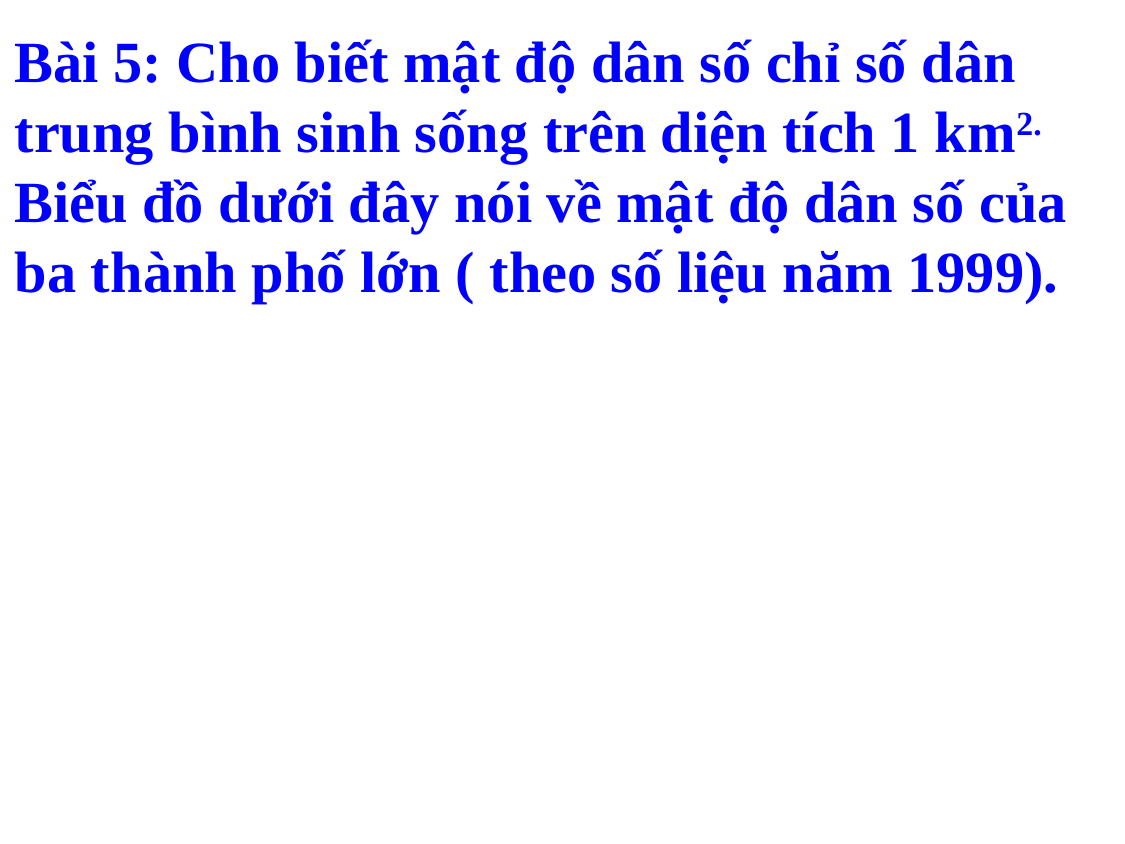

Bài 5: Cho biết mật độ dân số chỉ số dân trung bình sinh sống trên diện tích 1 km2. Biểu đồ dưới đây nói về mật độ dân số của ba thành phố lớn ( theo số liệu năm 1999).